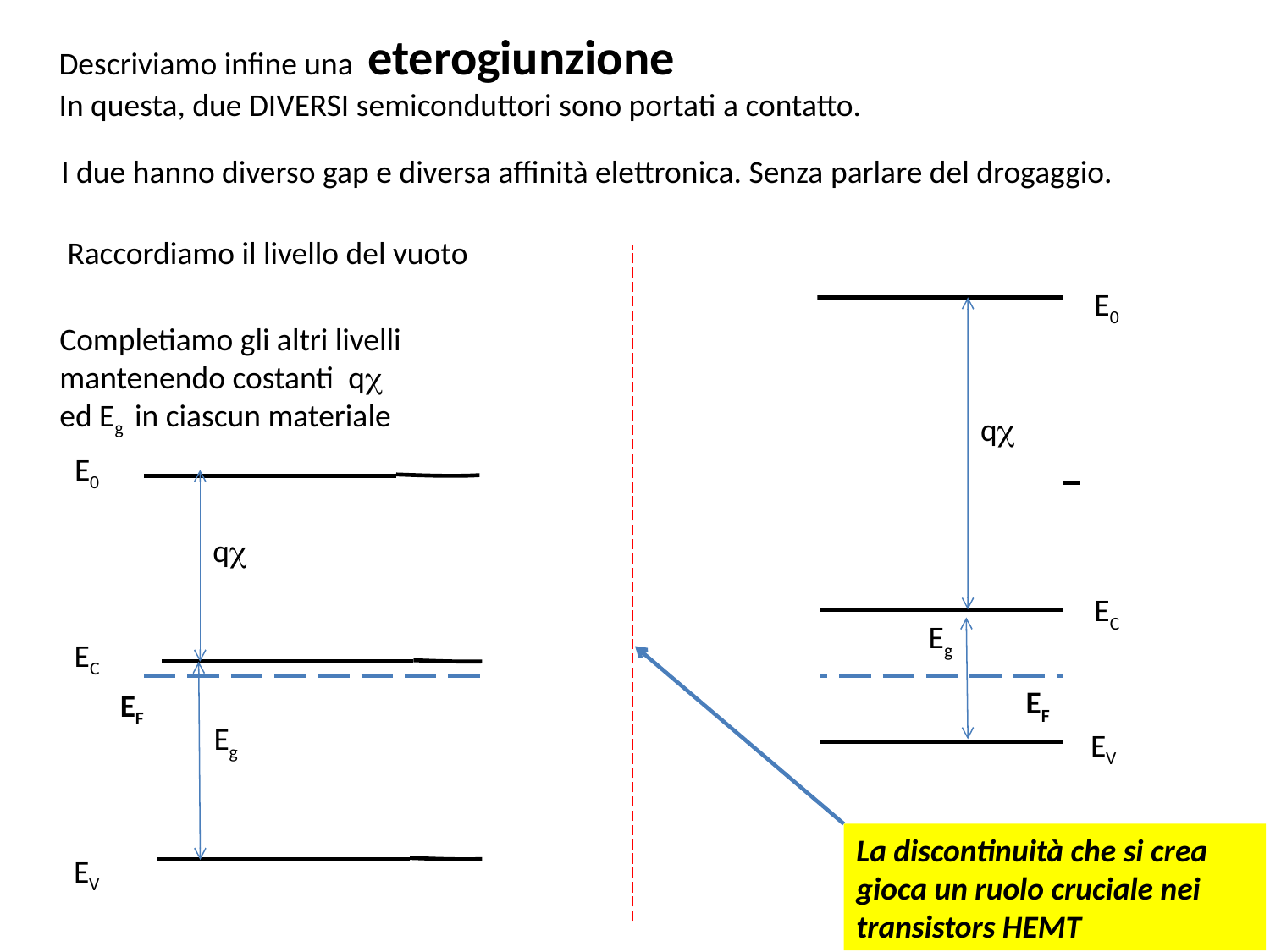

Descriviamo infine una  eterogiunzione
In questa, due DIVERSI semiconduttori sono portati a contatto.
I due hanno diverso gap e diversa affinità elettronica. Senza parlare del drogaggio.
Raccordiamo il livello del vuoto

E0

qχ
Completiamo gli altri livelli mantenendo costanti  qχ
ed Eg  in ciascun materiale
E0
qχ

EC
Eg
EC
La discontinuità che si crea gioca un ruolo cruciale nei transistors HEMT
Eg
EF
EF
EV
EV